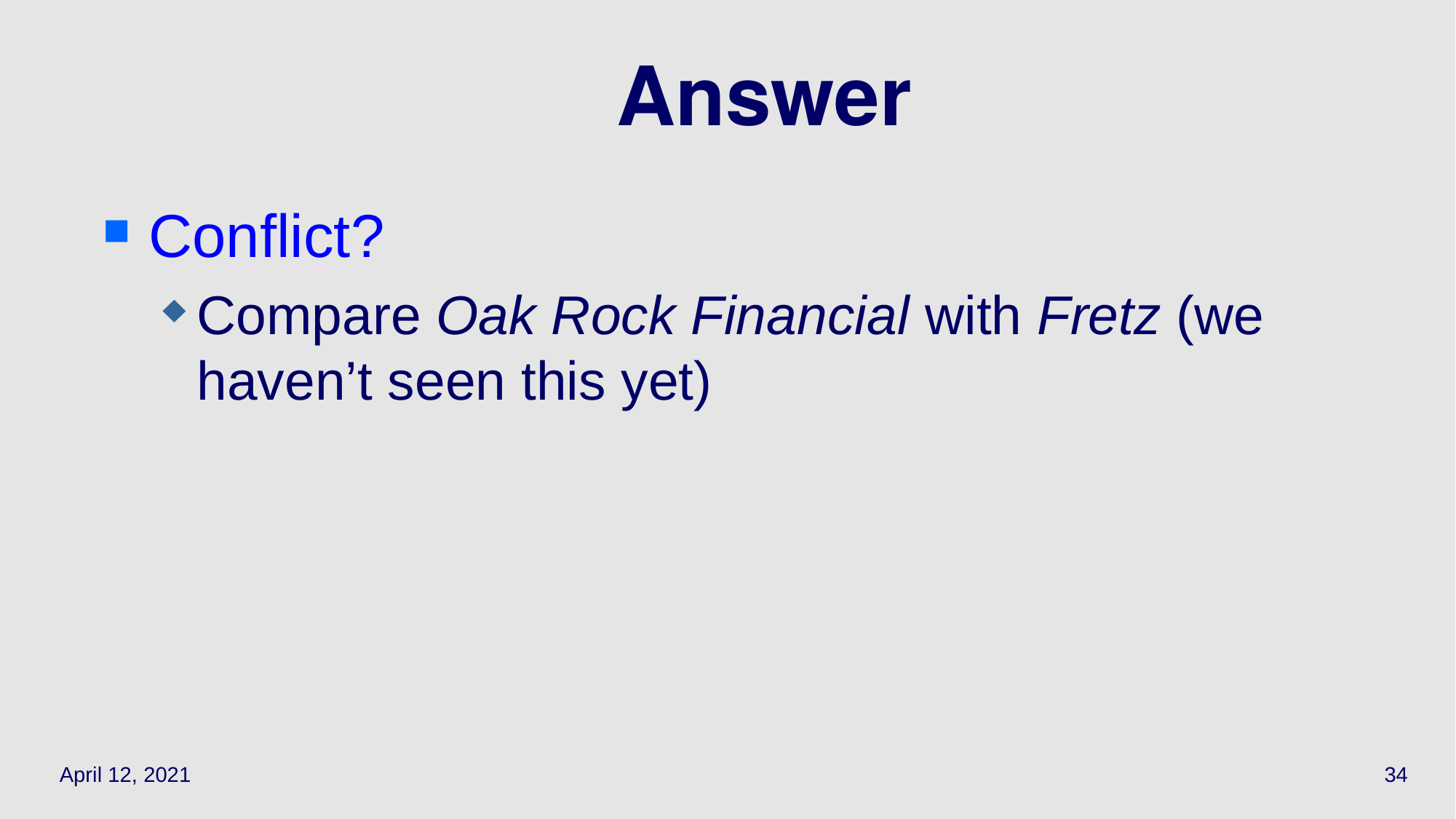

# Answer
Conflict?
Compare Oak Rock Financial with Fretz (we haven’t seen this yet)
April 12, 2021
34